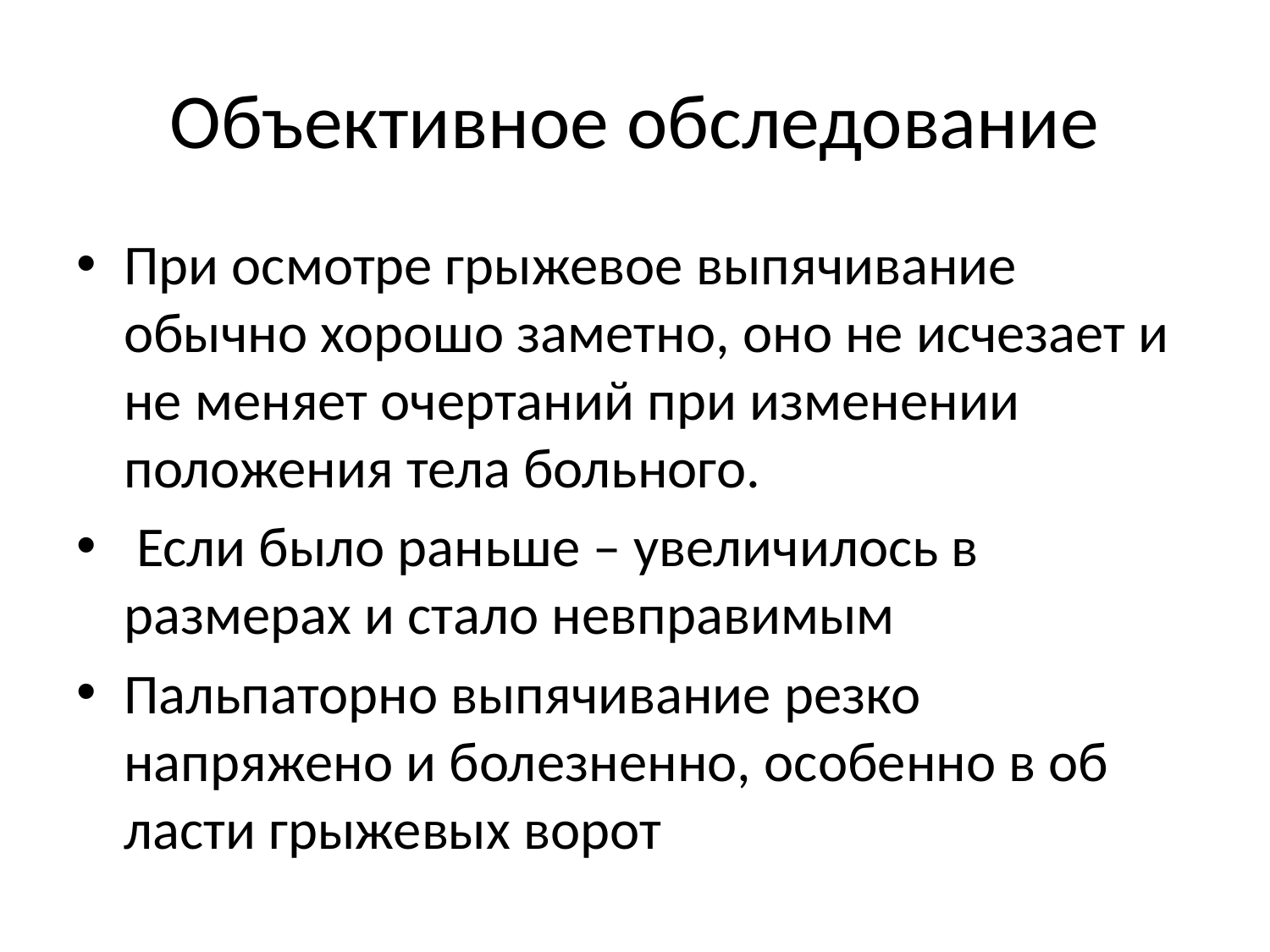

# Объективное обследование
При осмотре грыжевое выпячивание обычно хорошо заметно, оно не исчезает и не меняет очертаний при изменении положения тела больного.
 Если было раньше – увеличилось в размерах и стало невправимым
Пальпаторно выпячивание резко напряжено и болезненно, особенно в об­ласти грыжевых ворот